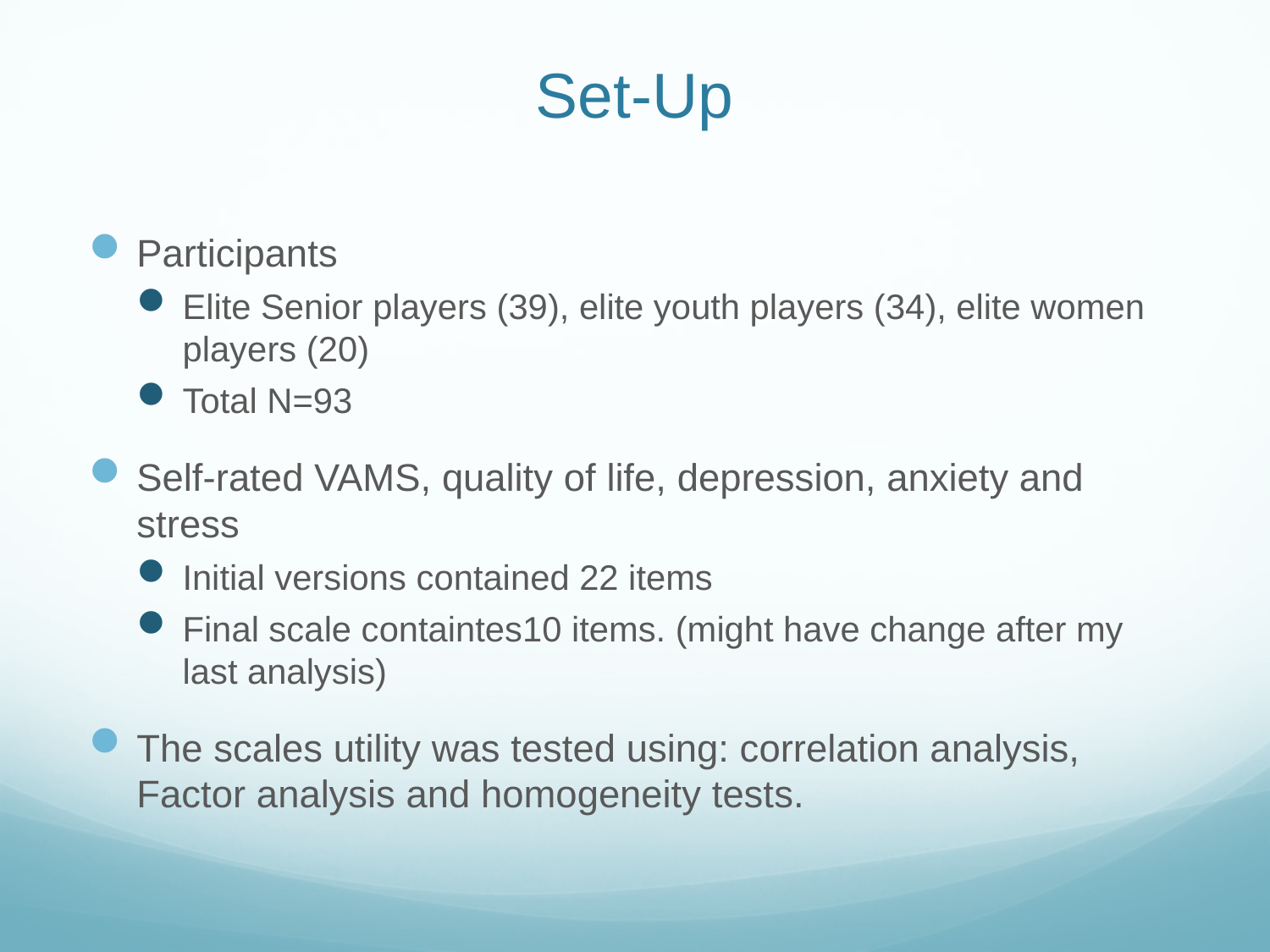

# Set-Up
Participants
Elite Senior players (39), elite youth players (34), elite women players (20)
Total N=93
Self-rated VAMS, quality of life, depression, anxiety and stress
Initial versions contained 22 items
Final scale containtes10 items. (might have change after my last analysis)
The scales utility was tested using: correlation analysis,  Factor analysis and homogeneity tests.